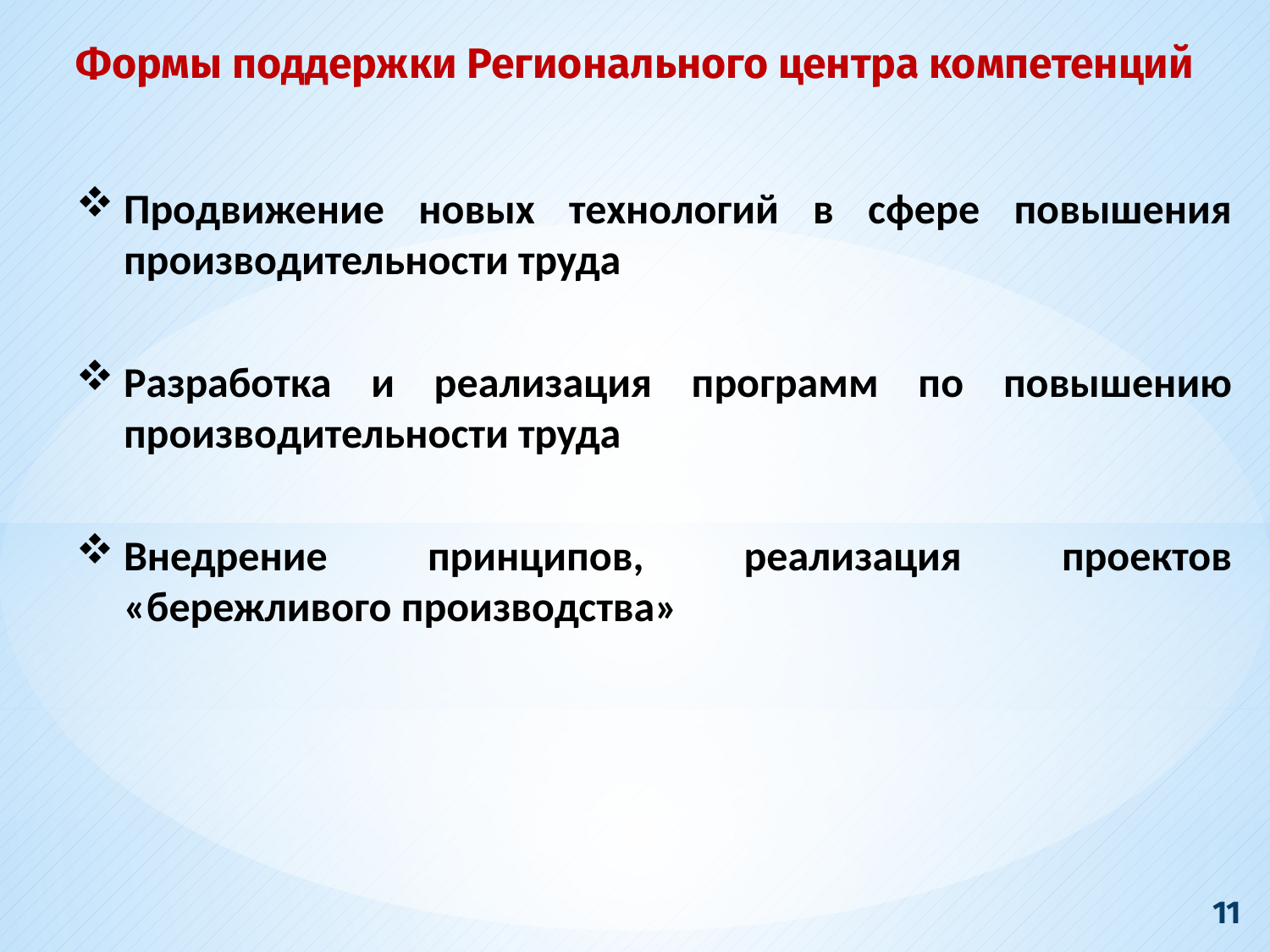

Формы поддержки Регионального центра компетенций

Продвижение новых технологий в сфере повышения производительности труда

Разработка и реализация программ по повышению производительности труда

Внедрение принципов, реализация проектов «бережливого производства»

11